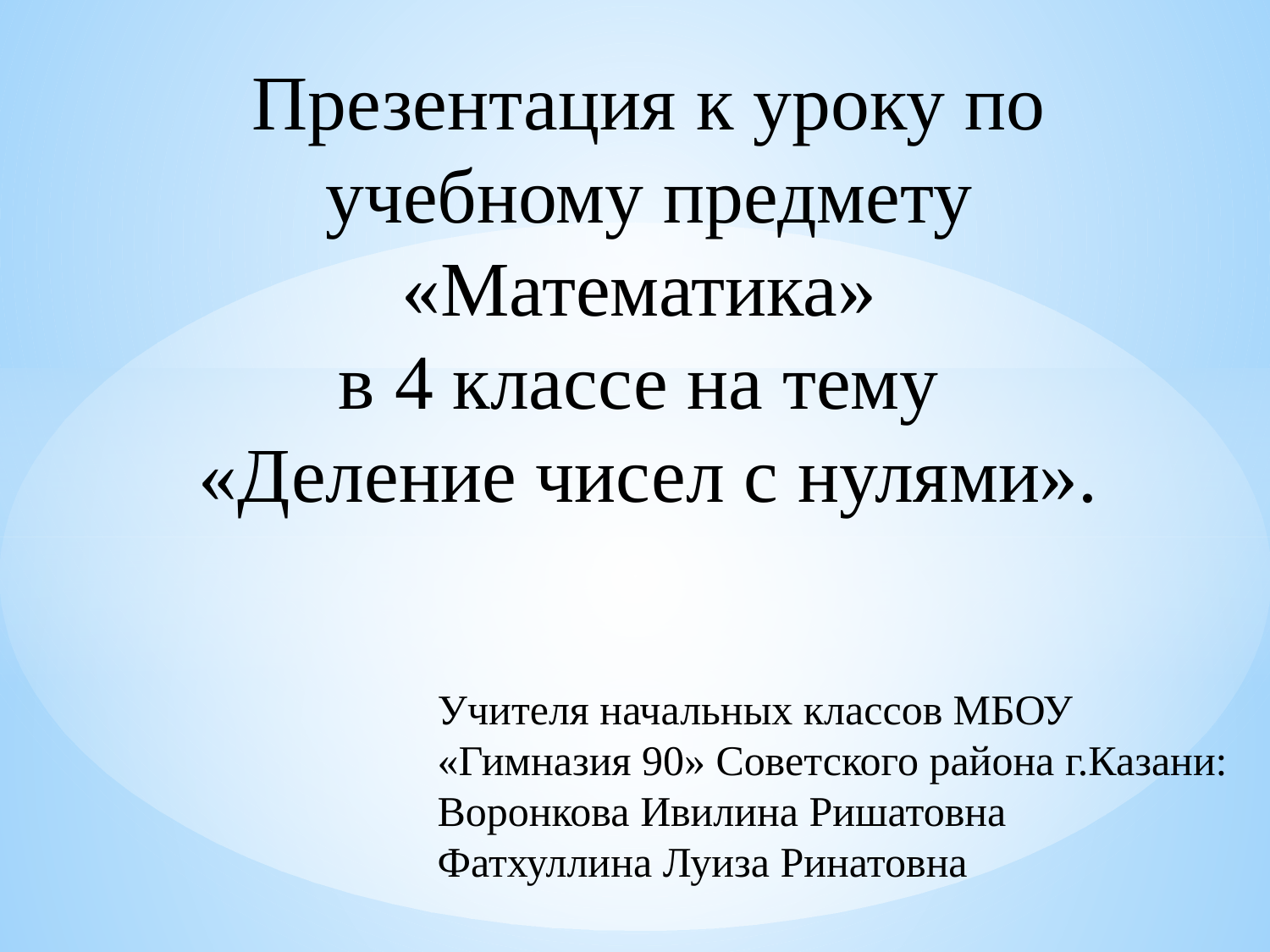

Презентация к уроку по учебному предмету «Математика»
в 4 классе на тему
«Деление чисел с нулями».

Учителя начальных классов МБОУ «Гимназия 90» Советского района г.Казани:
Воронкова Ивилина Ришатовна
Фатхуллина Луиза Ринатовна